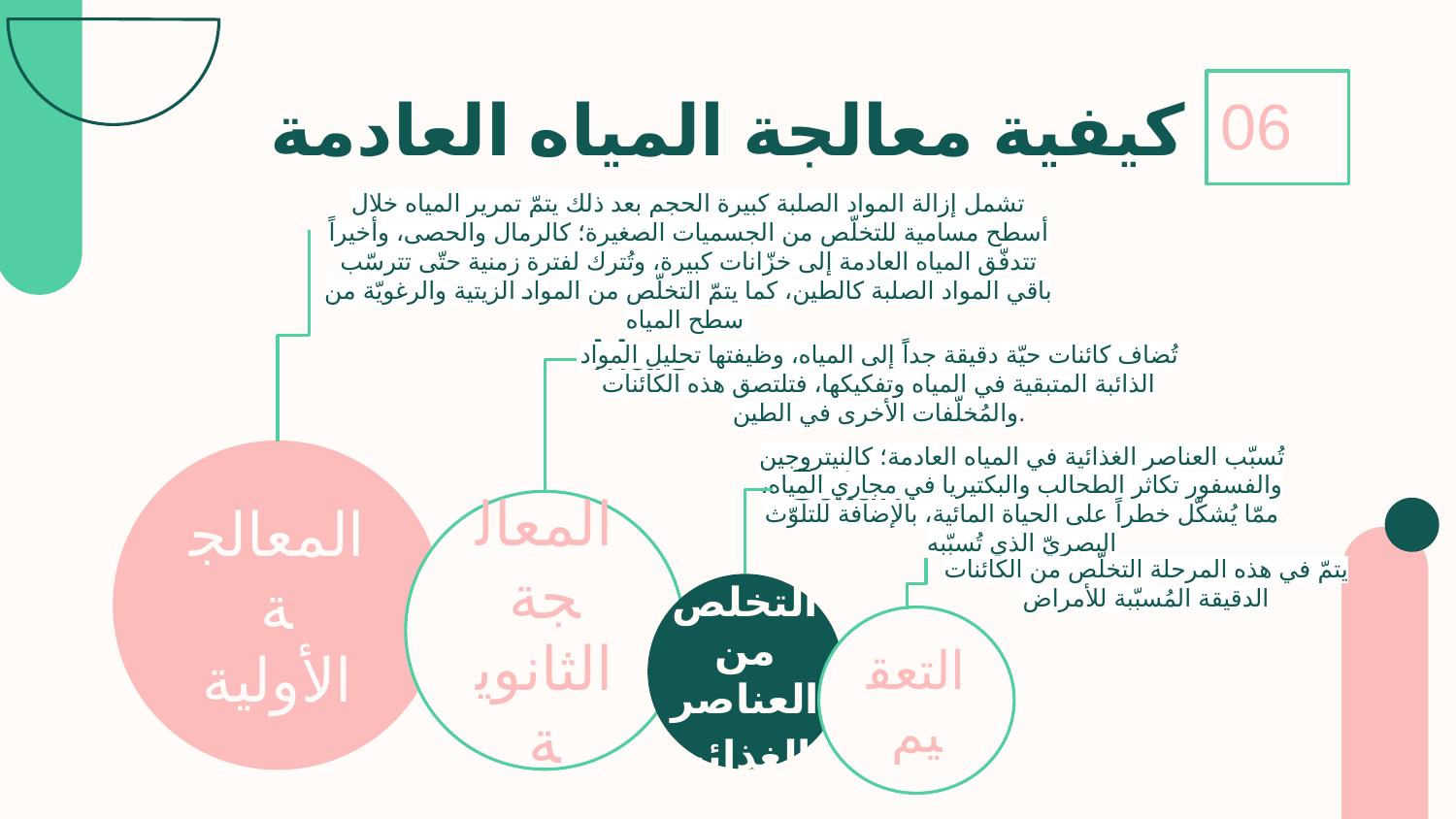

# كيفية معالجة المياه العادمة
06
تشمل إزالة المواد الصلبة كبيرة الحجم بعد ذلك يتمّ تمرير المياه خلال أسطح مسامية للتخلّص من الجسميات الصغيرة؛ كالرمال والحصى، وأخيراً تتدفّق المياه العادمة إلى خزّانات كبيرة، وتُترك لفترة زمنية حتّى تترسّب باقي المواد الصلبة كالطين، كما يتمّ التخلّص من المواد الزيتية والرغويّة من سطح المياه
تُضاف كائنات حيّة دقيقة جداًَ إلى المياه، وظيفتها تحليل المواد الذائبة المتبقية في المياه وتفكيكها، فتلتصق هذه الكائنات والمُخلّفات الأخرى في الطين.
Mars
تُسبّب العناصر الغذائية في المياه العادمة؛ كالنيتروجين والفسفور تكاثر الطحالب والبكتيريا في مجاري المياه، ممّا يُشكّل خطراً على الحياة المائية، بالإضافة للتلوّث البصريّ الذي تُسبّبه
المعالجة
الأولية
Saturn
المعالجة الثانوية
يتمّ في هذه المرحلة التخلّص من الكائنات الدقيقة المُسبّبة للأمراض

التخلص من العناصر الغذائية
التعقيم